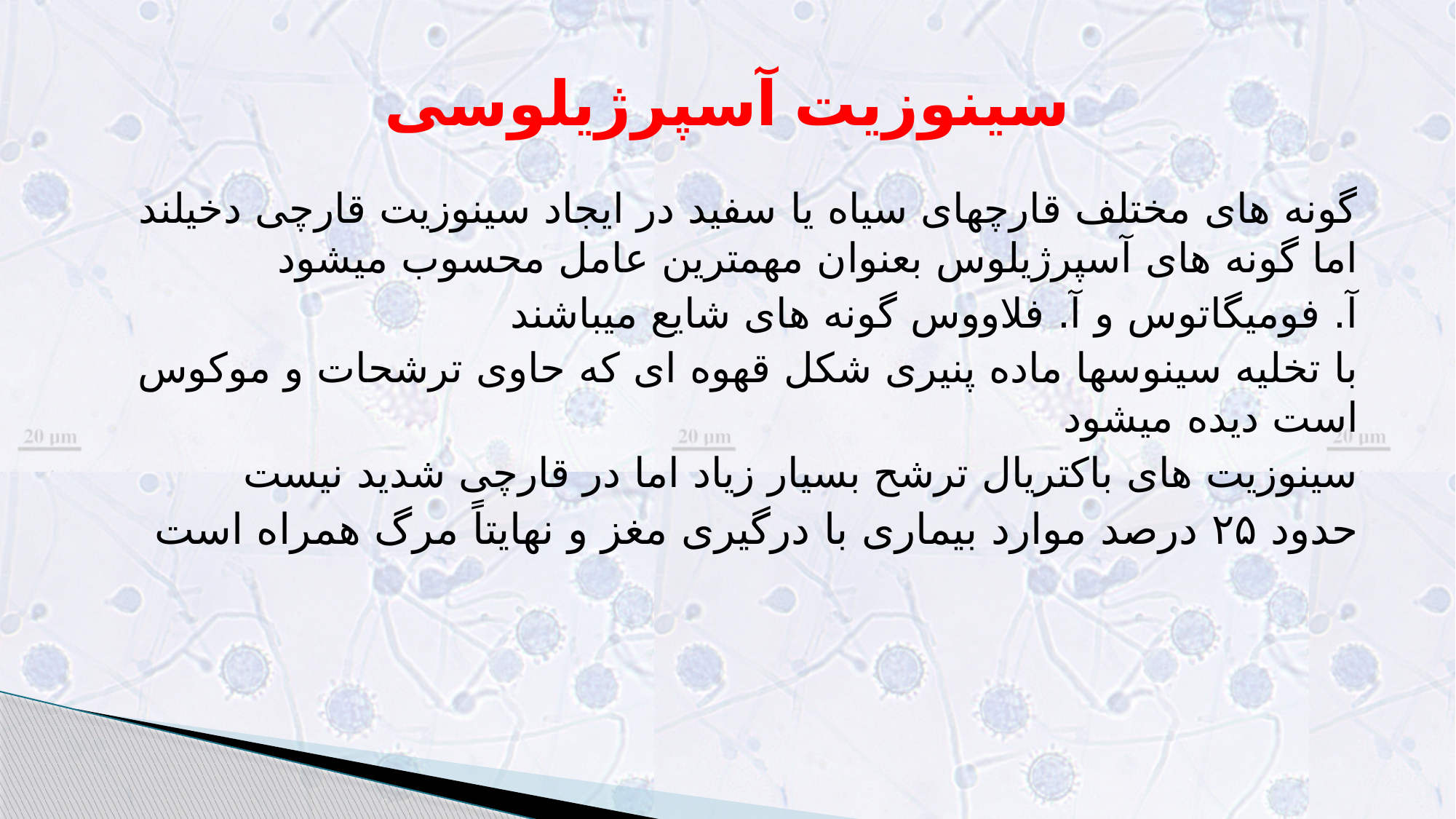

# سینوزیت آسپرژیلوسی
گونه های مختلف قارچهای سیاه یا سفید در ایجاد سینوزیت قارچی دخیلند اما گونه های آسپرژیلوس بعنوان مهمترین عامل محسوب میشود
آ. فومیگاتوس و آ. فلاووس گونه های شایع میباشند
با تخلیه سینوسها ماده پنیری شکل قهوه ای که حاوی ترشحات و موکوس است دیده میشود
سینوزیت های باکتریال ترشح بسیار زیاد اما در قارچی شدید نیست
حدود ۲۵ درصد موارد بیماری با درگیری مغز و نهایتاً مرگ همراه است